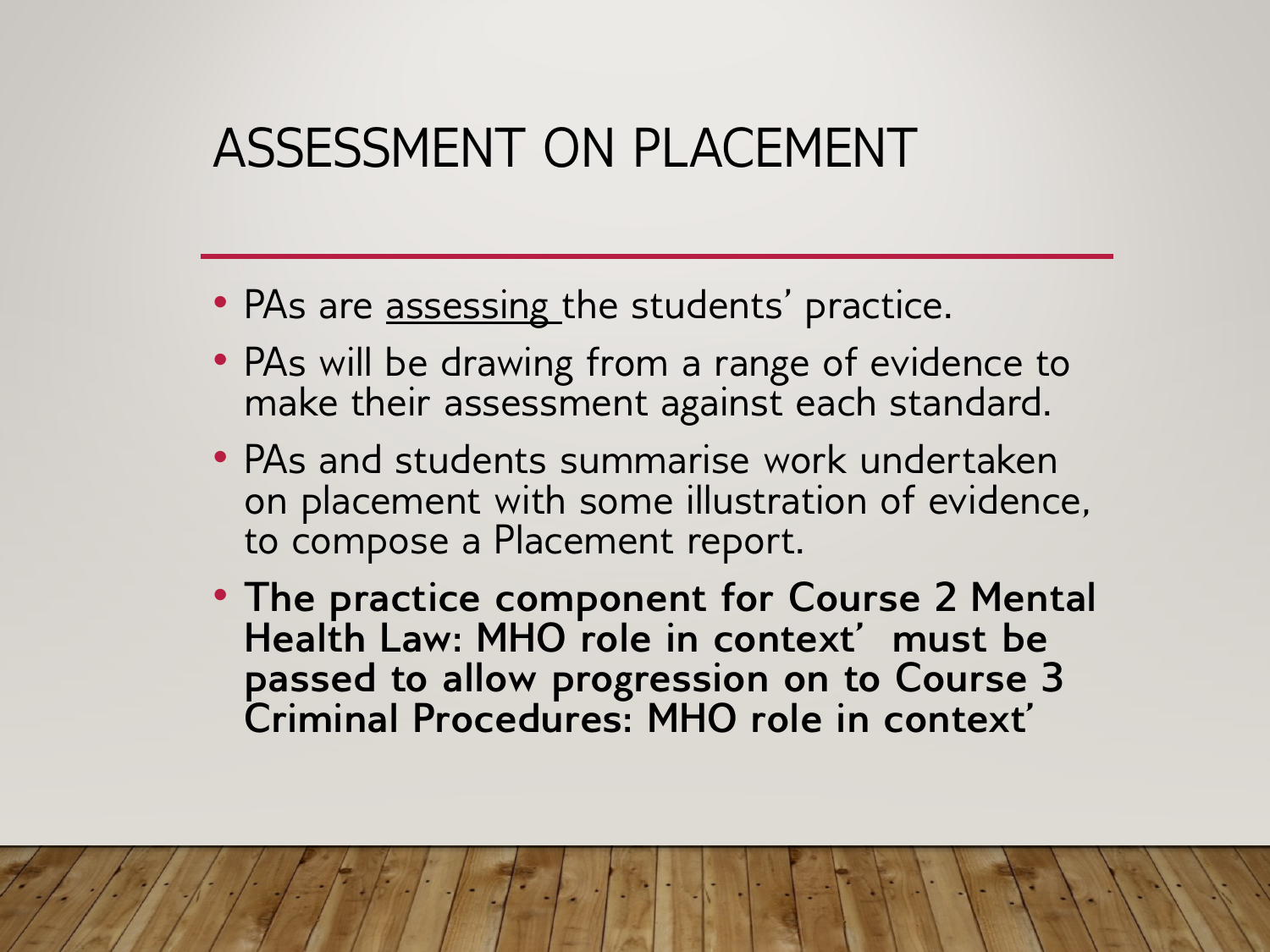

# Assessment on placement
PAs are assessing the students’ practice.
PAs will be drawing from a range of evidence to make their assessment against each standard.
PAs and students summarise work undertaken on placement with some illustration of evidence, to compose a Placement report.
The practice component for Course 2 Mental Health Law: MHO role in context’  must be passed to allow progression on to Course 3 Criminal Procedures: MHO role in context’